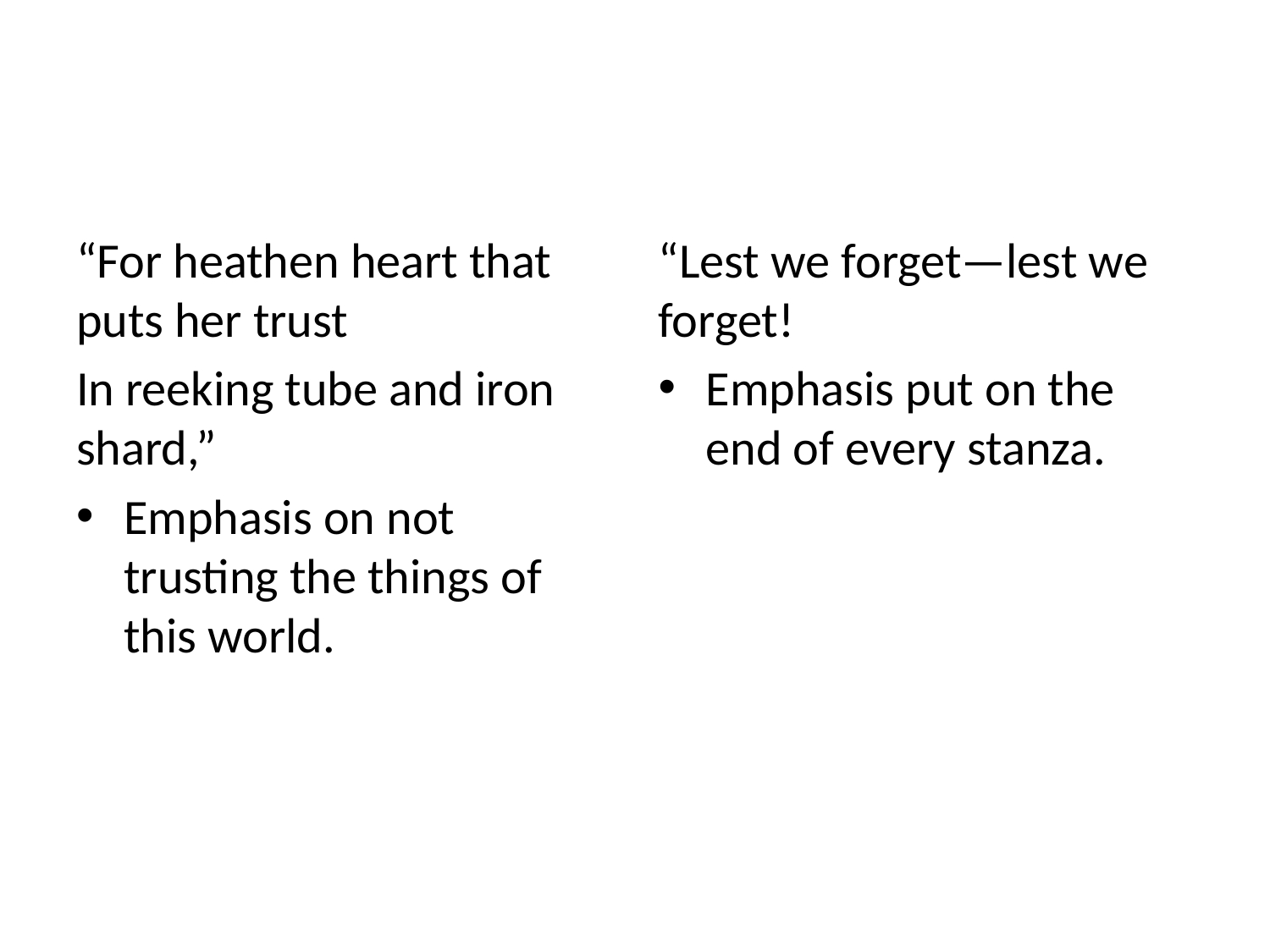

#
“For heathen heart that puts her trust
In reeking tube and iron shard,”
Emphasis on not trusting the things of this world.
“Lest we forget—lest we forget!
Emphasis put on the end of every stanza.